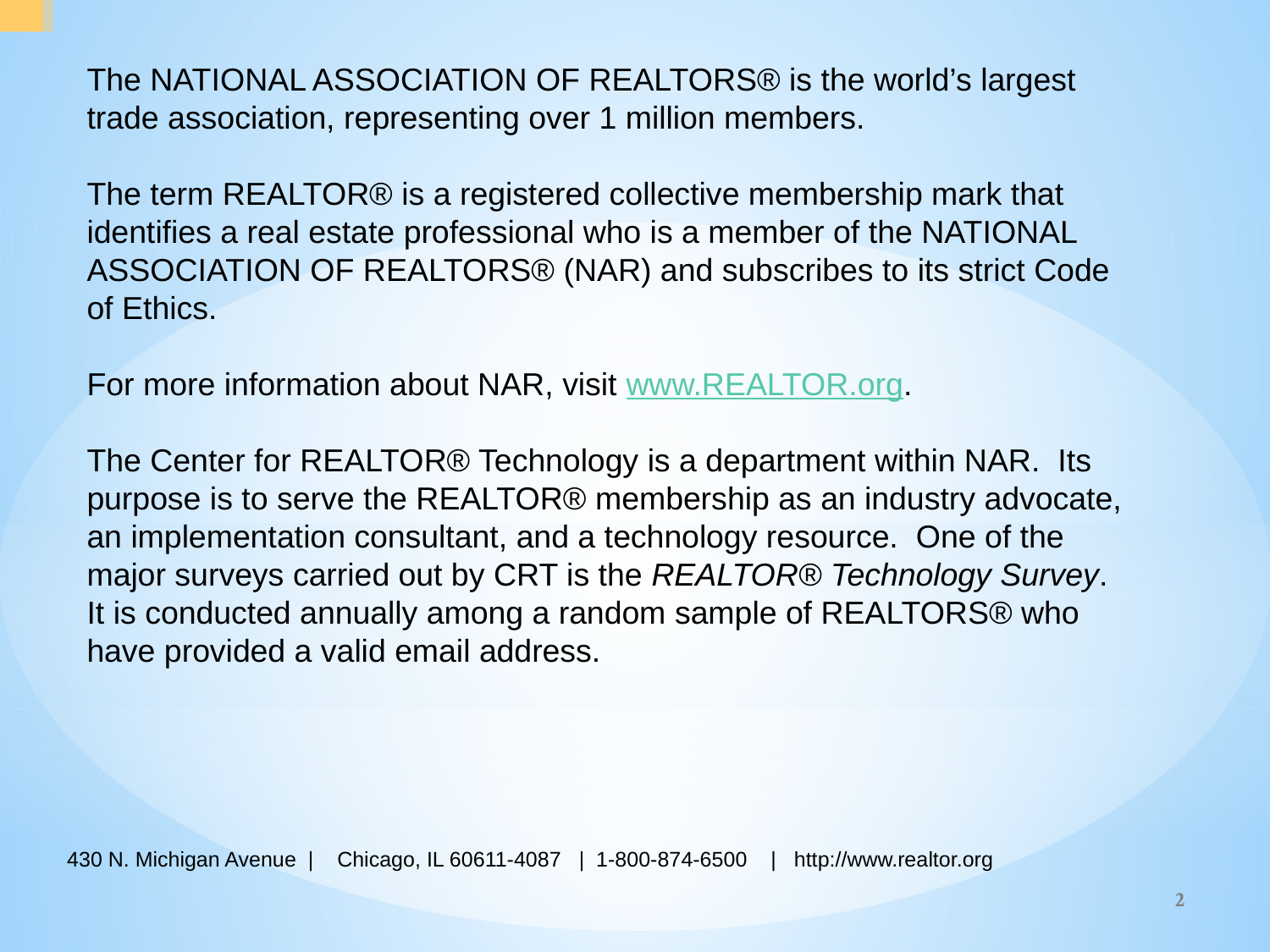

The NATIONAL ASSOCIATION OF REALTORS® is the world’s largest trade association, representing over 1 million members.

The term REALTOR® is a registered collective membership mark that identifies a real estate professional who is a member of the NATIONAL ASSOCIATION OF REALTORS® (NAR) and subscribes to its strict Code of Ethics.

For more information about NAR, visit www.REALTOR.org.

The Center for REALTOR® Technology is a department within NAR.  Its purpose is to serve the REALTOR® membership as an industry advocate, an implementation consultant, and a technology resource.  One of the major surveys carried out by CRT is the REALTOR® Technology Survey.  It is conducted annually among a random sample of REALTORS® who have provided a valid email address.

430 N. Michigan Avenue  |    Chicago, IL 60611-4087   |  1-800-874-6500    |   http://www.realtor.org
2